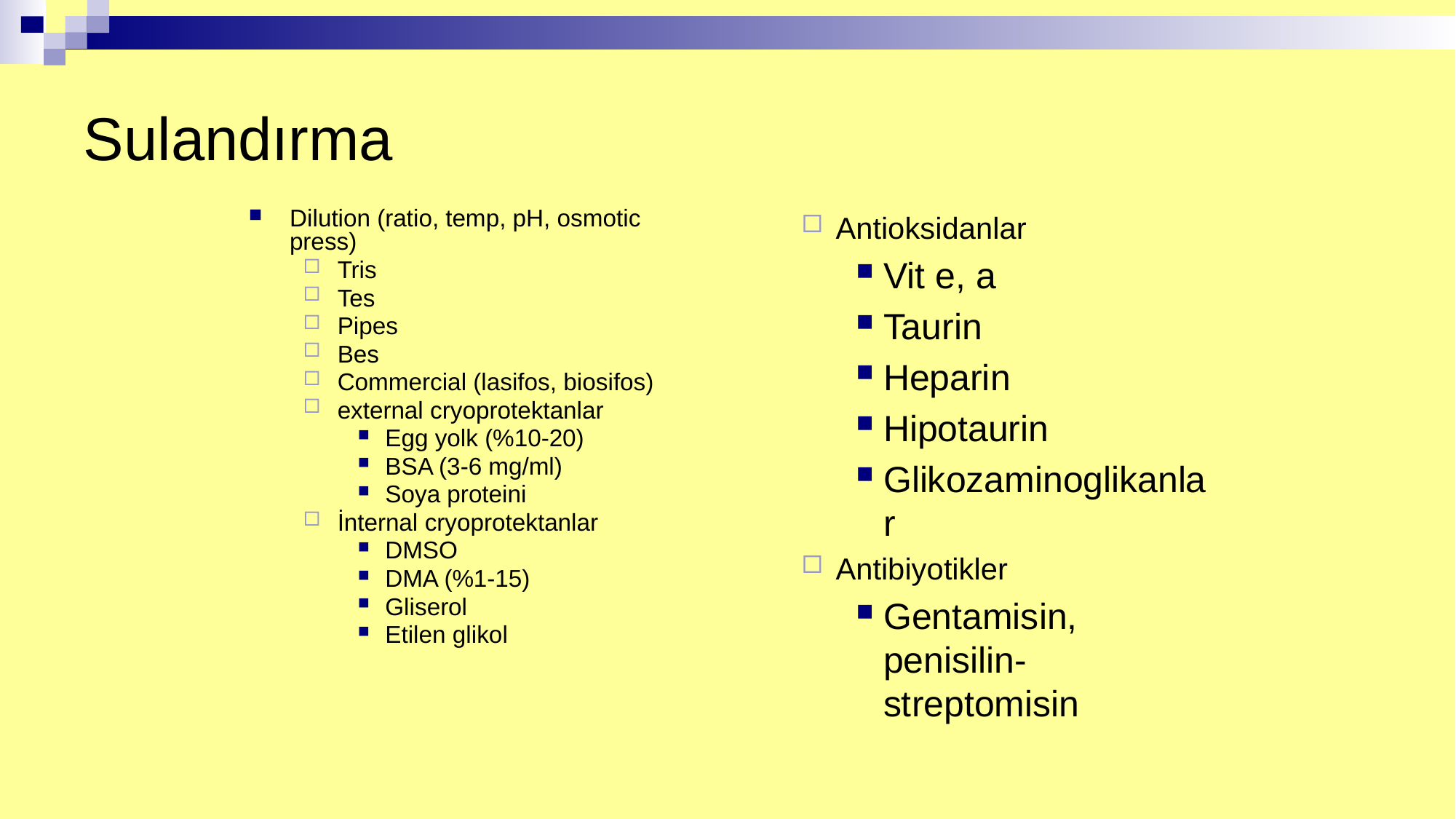

# Sulandırma
Dilution (ratio, temp, pH, osmotic press)
Tris
Tes
Pipes
Bes
Commercial (lasifos, biosifos)
external cryoprotektanlar
Egg yolk (%10-20)
BSA (3-6 mg/ml)
Soya proteini
İnternal cryoprotektanlar
DMSO
DMA (%1-15)
Gliserol
Etilen glikol
Antioksidanlar
Vit e, a
Taurin
Heparin
Hipotaurin
Glikozaminoglikanlar
Antibiyotikler
Gentamisin, penisilin-streptomisin